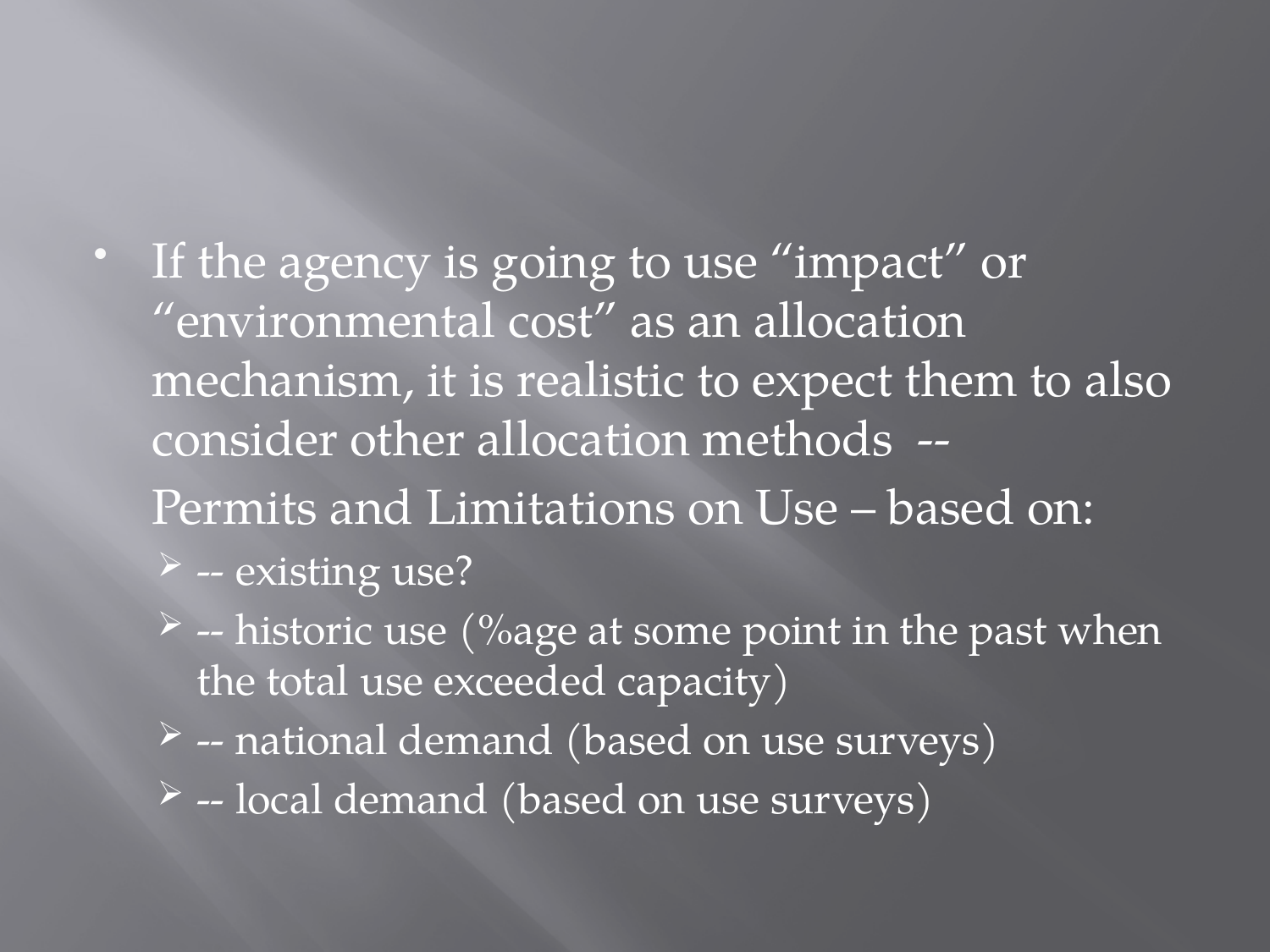

#
If the agency is going to use “impact” or “environmental cost” as an allocation mechanism, it is realistic to expect them to also consider other allocation methods  --
	Permits and Limitations on Use – based on:
-- existing use?
-- historic use (%age at some point in the past when the total use exceeded capacity)
-- national demand (based on use surveys)
-- local demand (based on use surveys)